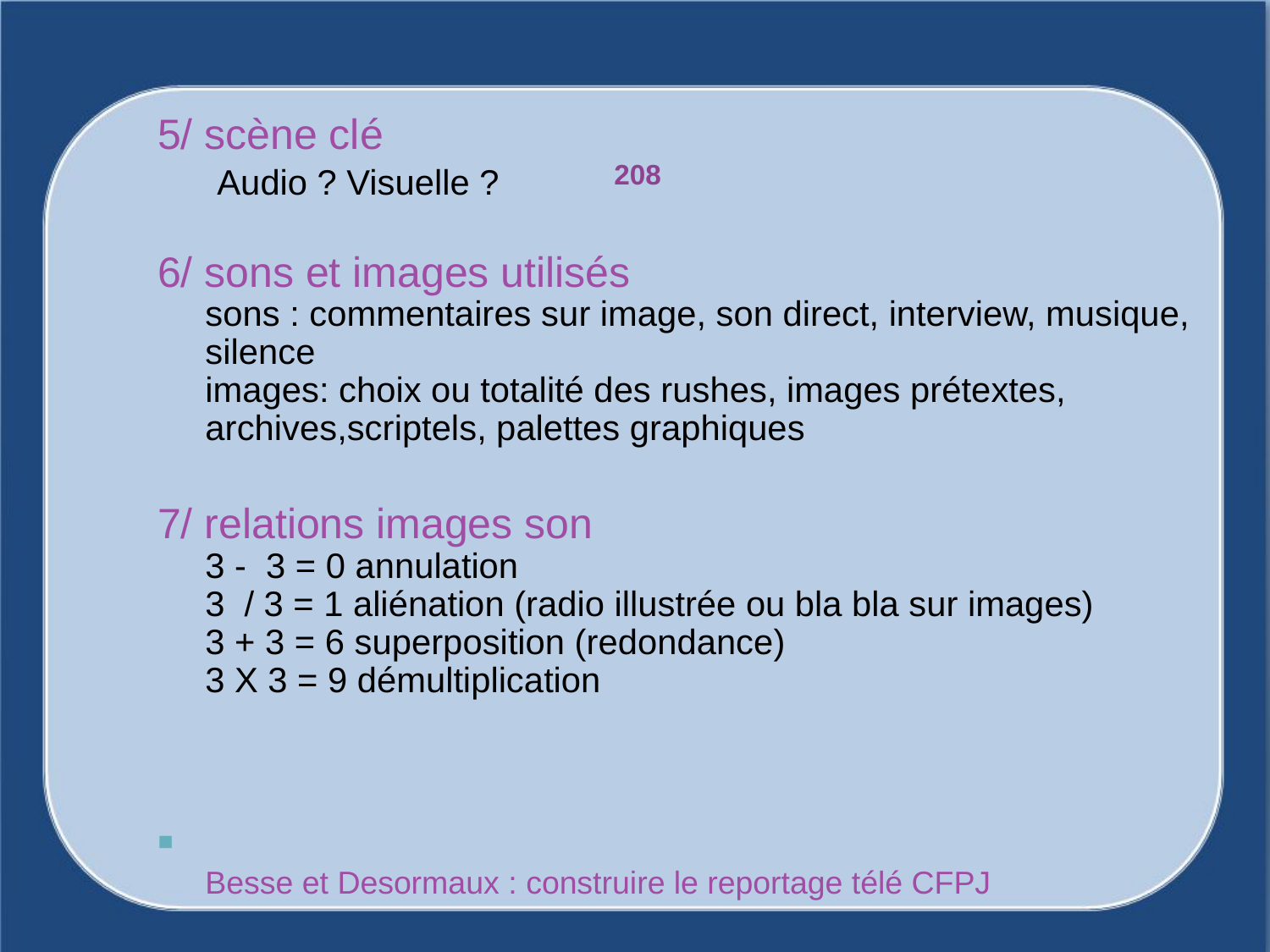

5/ scène clé
 Audio ? Visuelle ?
6/ sons et images utilisés
sons : commentaires sur image, son direct, interview, musique, silence
images: choix ou totalité des rushes, images prétextes, archives,scriptels, palettes graphiques

7/ relations images son
3 -  3 = 0 annulation
3  / 3 = 1 aliénation (radio illustrée ou bla bla sur images)
3 + 3 = 6 superposition (redondance)
3 X 3 = 9 démultiplication

Besse et Desormaux : construire le reportage télé CFPJ
208